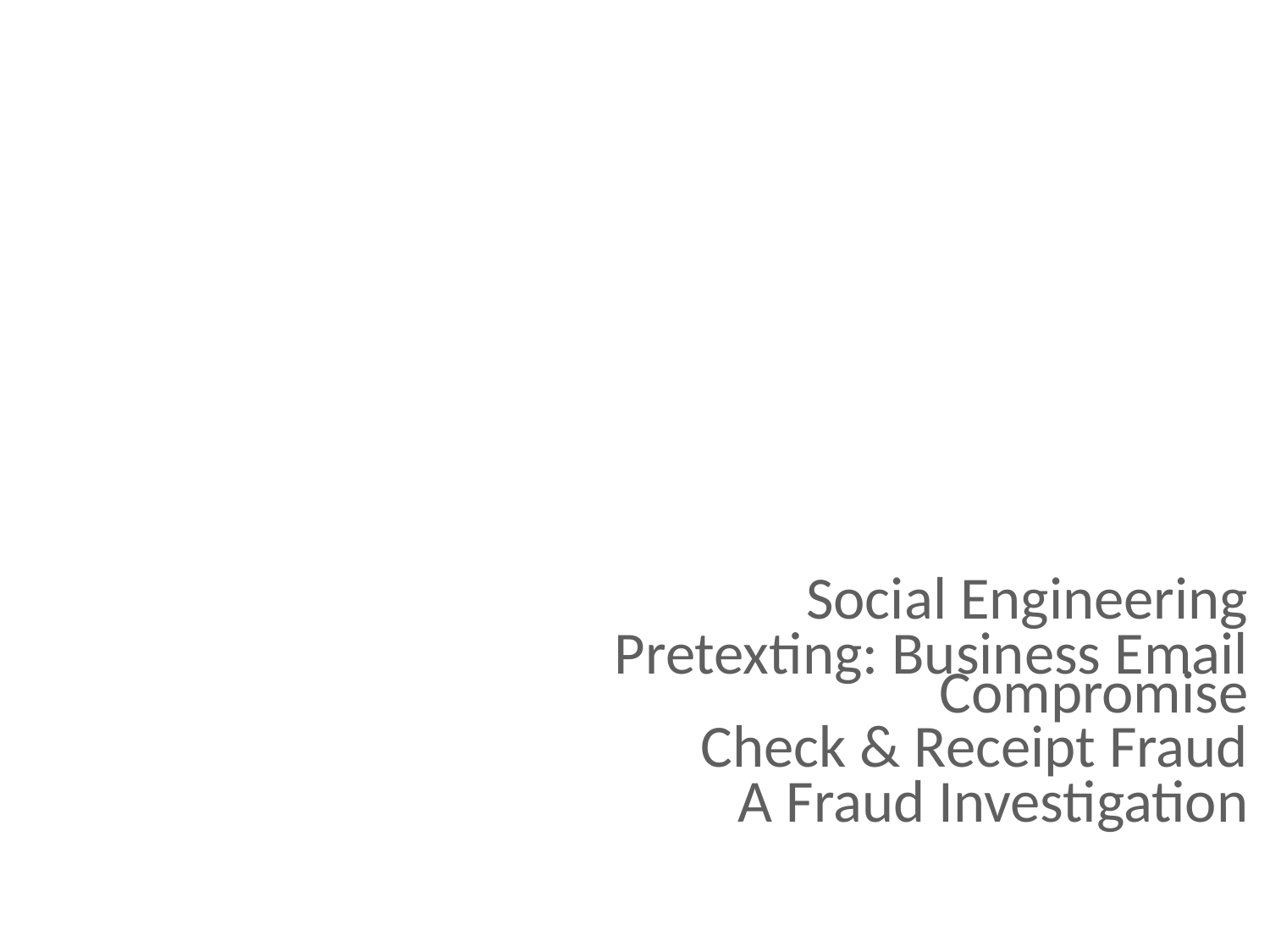

# External Fraud
Social Engineering
Pretexting: Business Email Compromise
Check & Receipt Fraud
A Fraud Investigation